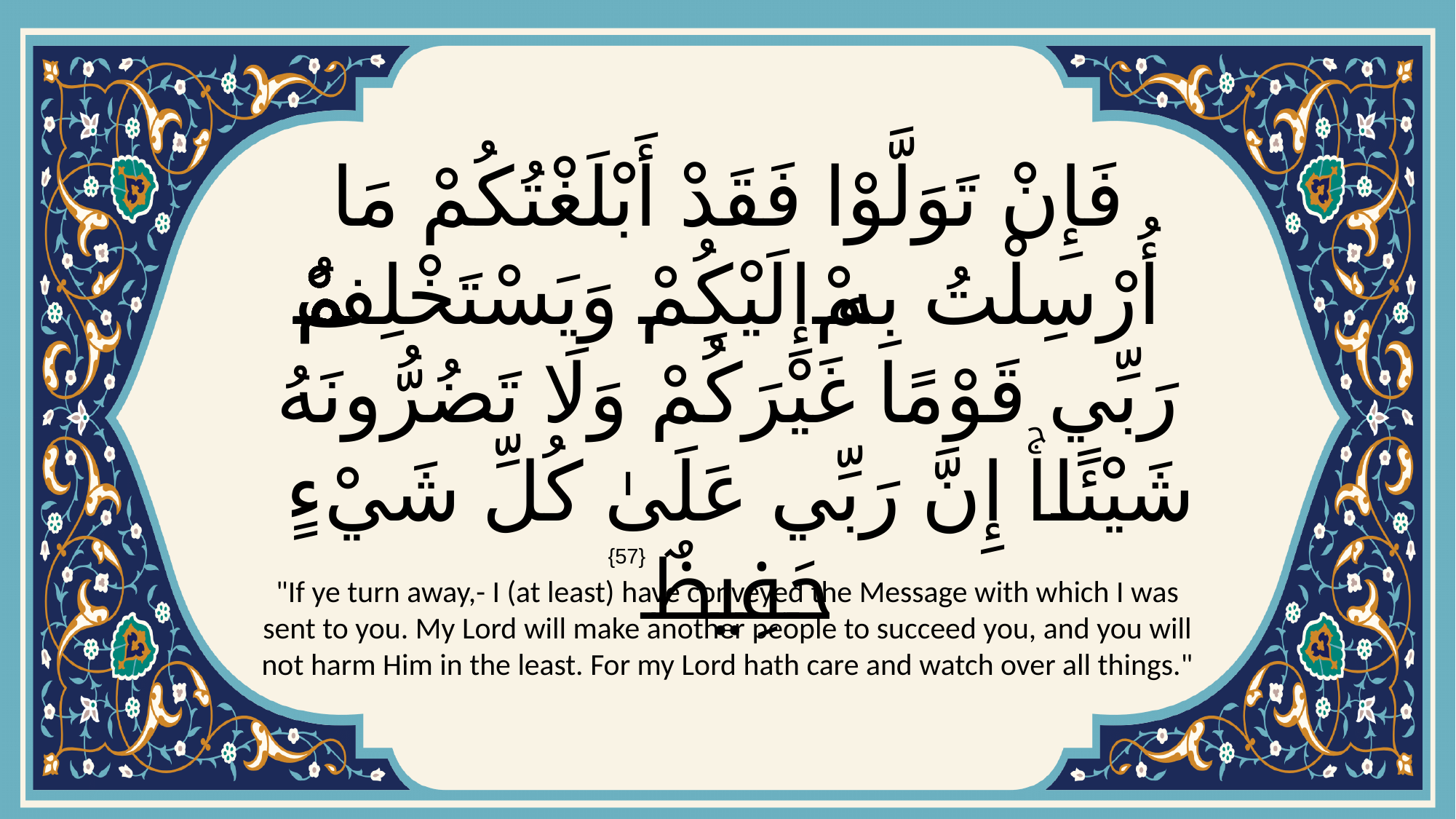

# فَإِنْ تَوَلَّوْا فَقَدْ أَبْلَغْتُكُمْ مَا أُرْسِلْتُ بِهِ إِلَيْكُمْۚ وَيَسْتَخْلِفُ رَبِّي قَوْمًا غَيْرَكُمْ وَلَا تَضُرُّونَهُ شَيْئًاۚ إِنَّ رَبِّي عَلَىٰ كُلِّ شَيْءٍ حَفِيظٌ
{57}
"If ye turn away,- I (at least) have conveyed the Message with which I was sent to you. My Lord will make another people to succeed you, and you will not harm Him in the least. For my Lord hath care and watch over all things."